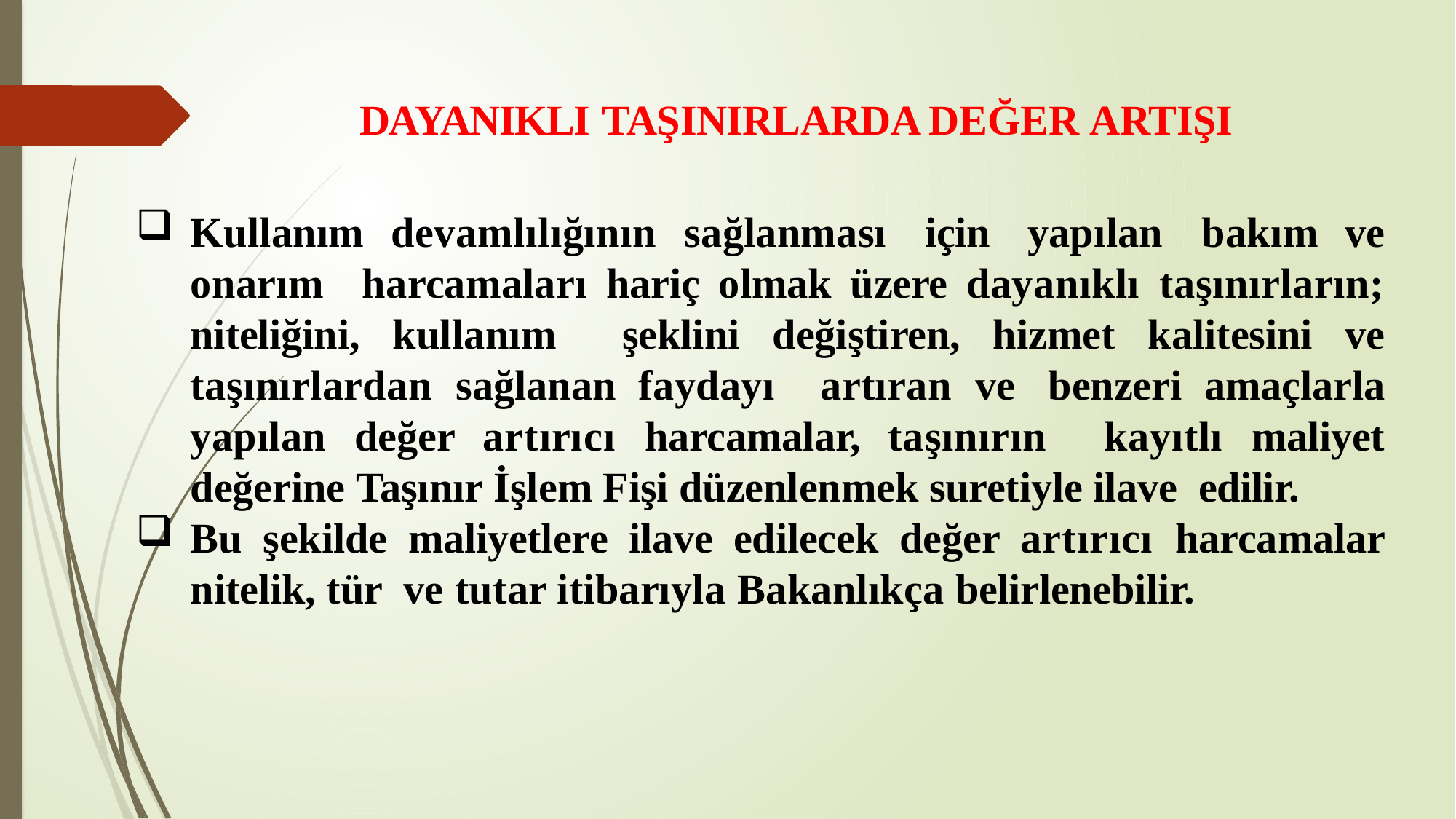

DAYANIKLI TAŞINIRLARDA DEĞER ARTIŞI
Kullanım devamlılığının sağlanması için yapılan bakım ve onarım  harcamaları hariç olmak üzere dayanıklı taşınırların; niteliğini, kullanım  şeklini değiştiren, hizmet kalitesini ve taşınırlardan sağlanan faydayı  artıran ve benzeri amaçlarla yapılan değer artırıcı harcamalar, taşınırın  kayıtlı maliyet değerine Taşınır İşlem Fişi düzenlenmek suretiyle ilave  edilir.
Bu şekilde maliyetlere ilave edilecek değer artırıcı harcamalar nitelik, tür  ve tutar itibarıyla Bakanlıkça belirlenebilir.